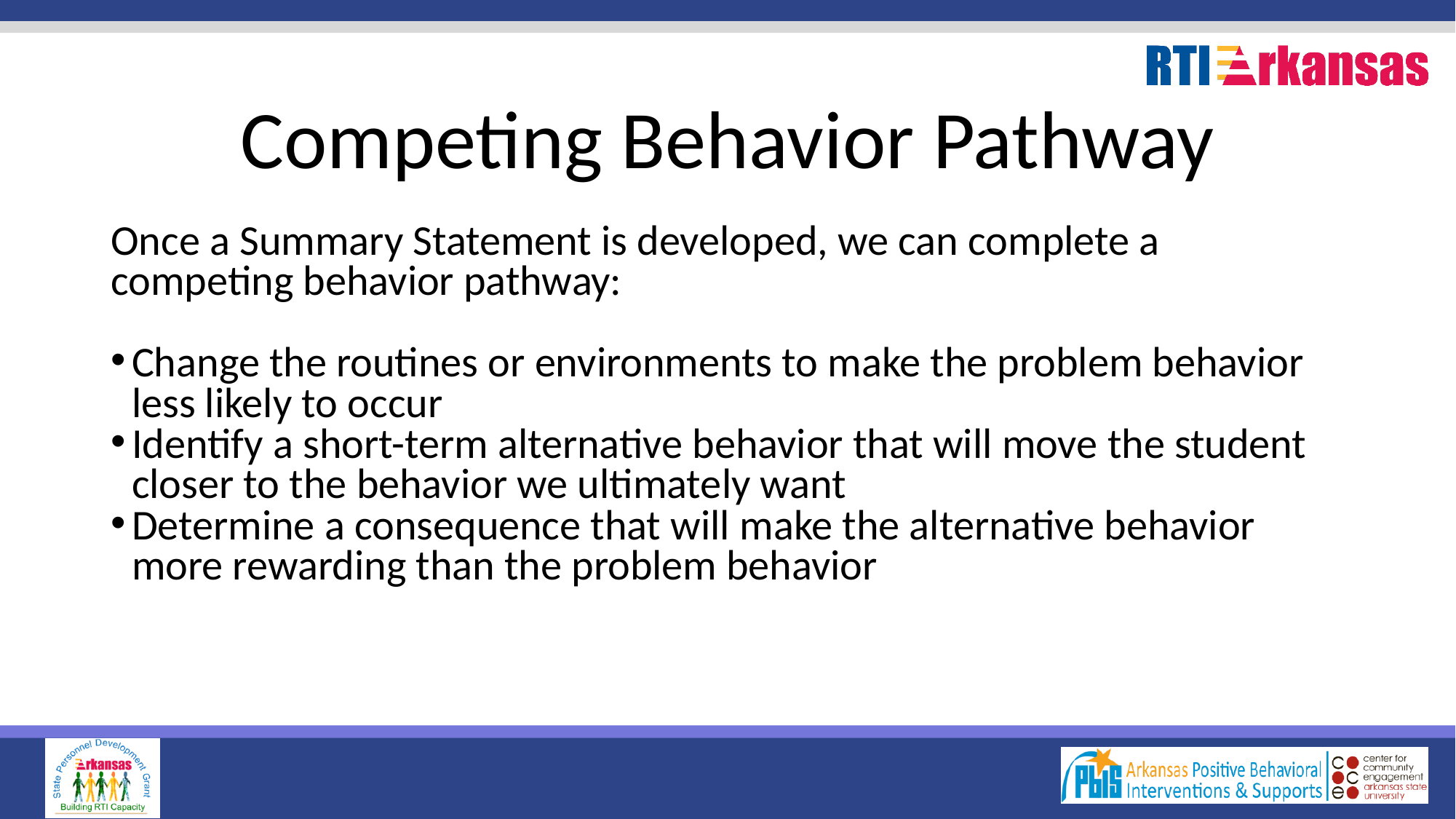

# Competing Behavior Pathway
Once a Summary Statement is developed, we can complete a competing behavior pathway:

Change the routines or environments to make the problem behavior less likely to occur
Identify a short-term alternative behavior that will move the student closer to the behavior we ultimately want
Determine a consequence that will make the alternative behavior more rewarding than the problem behavior